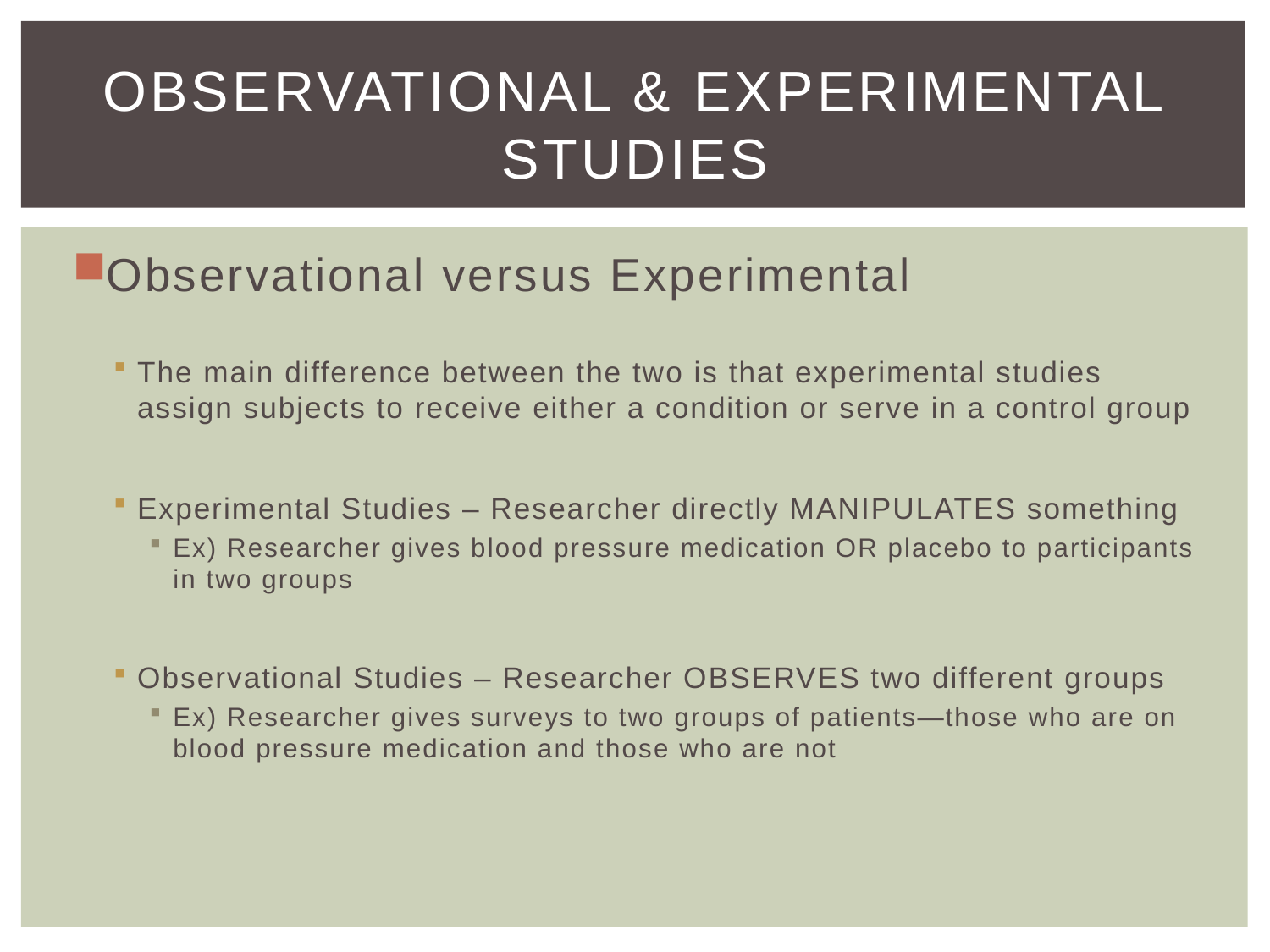

# Observational & Experimental studies
Observational versus Experimental

The main difference between the two is that experimental studies assign subjects to receive either a condition or serve in a control group

Experimental Studies – Researcher directly MANIPULATES something
Ex) Researcher gives blood pressure medication OR placebo to participants in two groups

Observational Studies – Researcher OBSERVES two different groups
Ex) Researcher gives surveys to two groups of patients—those who are on blood pressure medication and those who are not